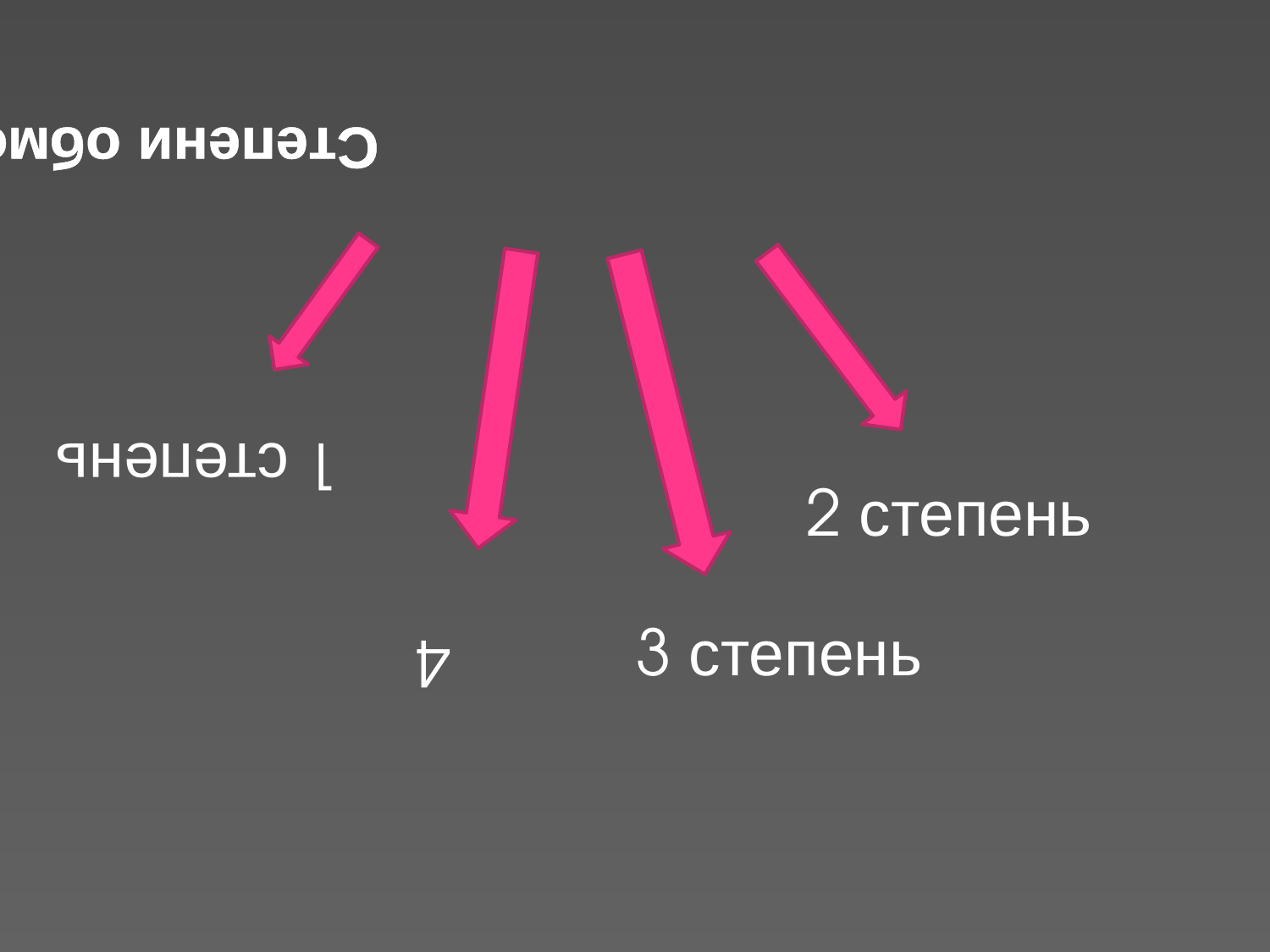

# Степени обморожения

1 степень
4 степень
2 степень
3 степень